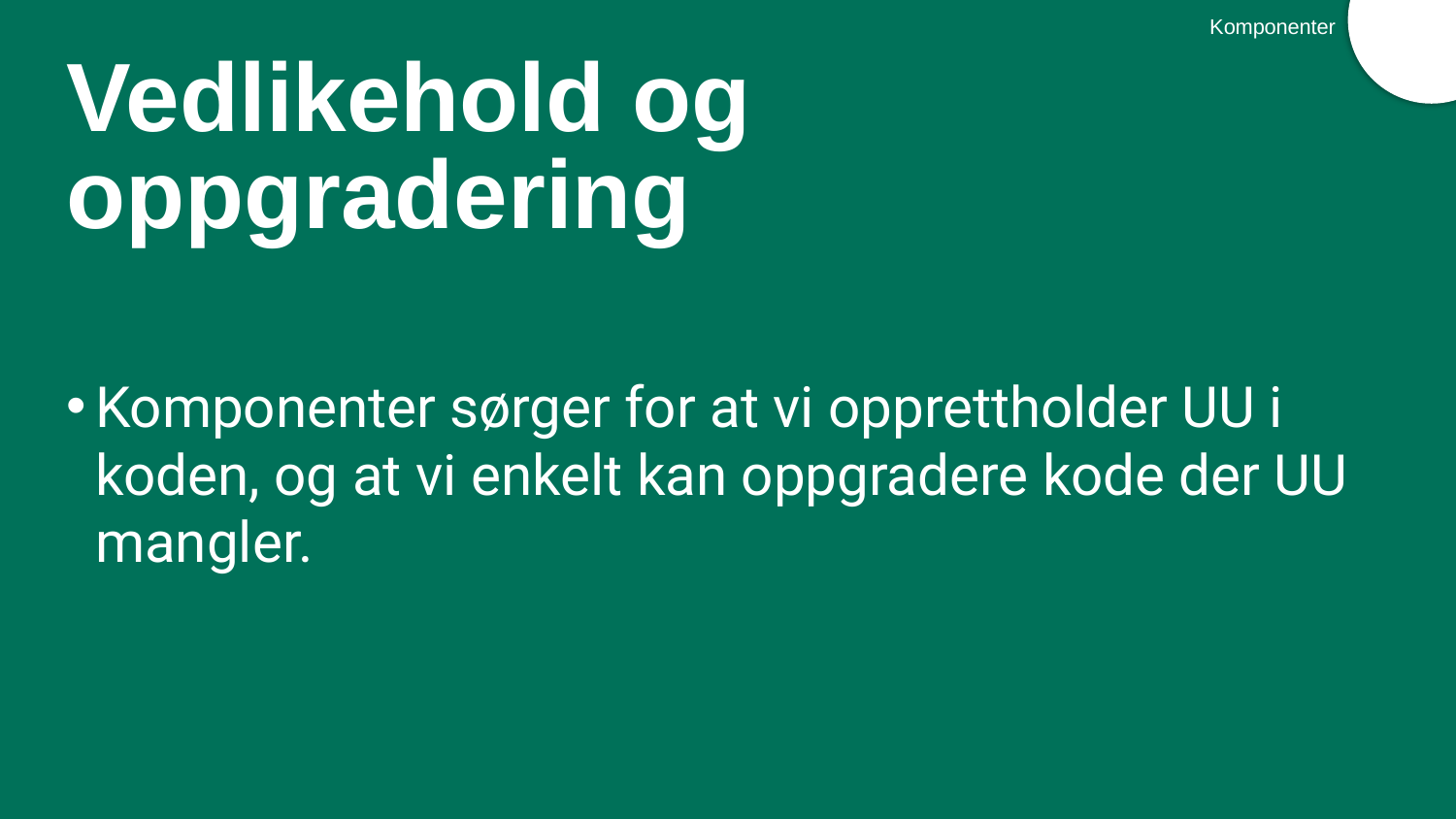

Komponenter
# Vedlikehold og oppgradering

Komponenter sørger for at vi opprettholder UU i koden, og at vi enkelt kan oppgradere kode der UU mangler.